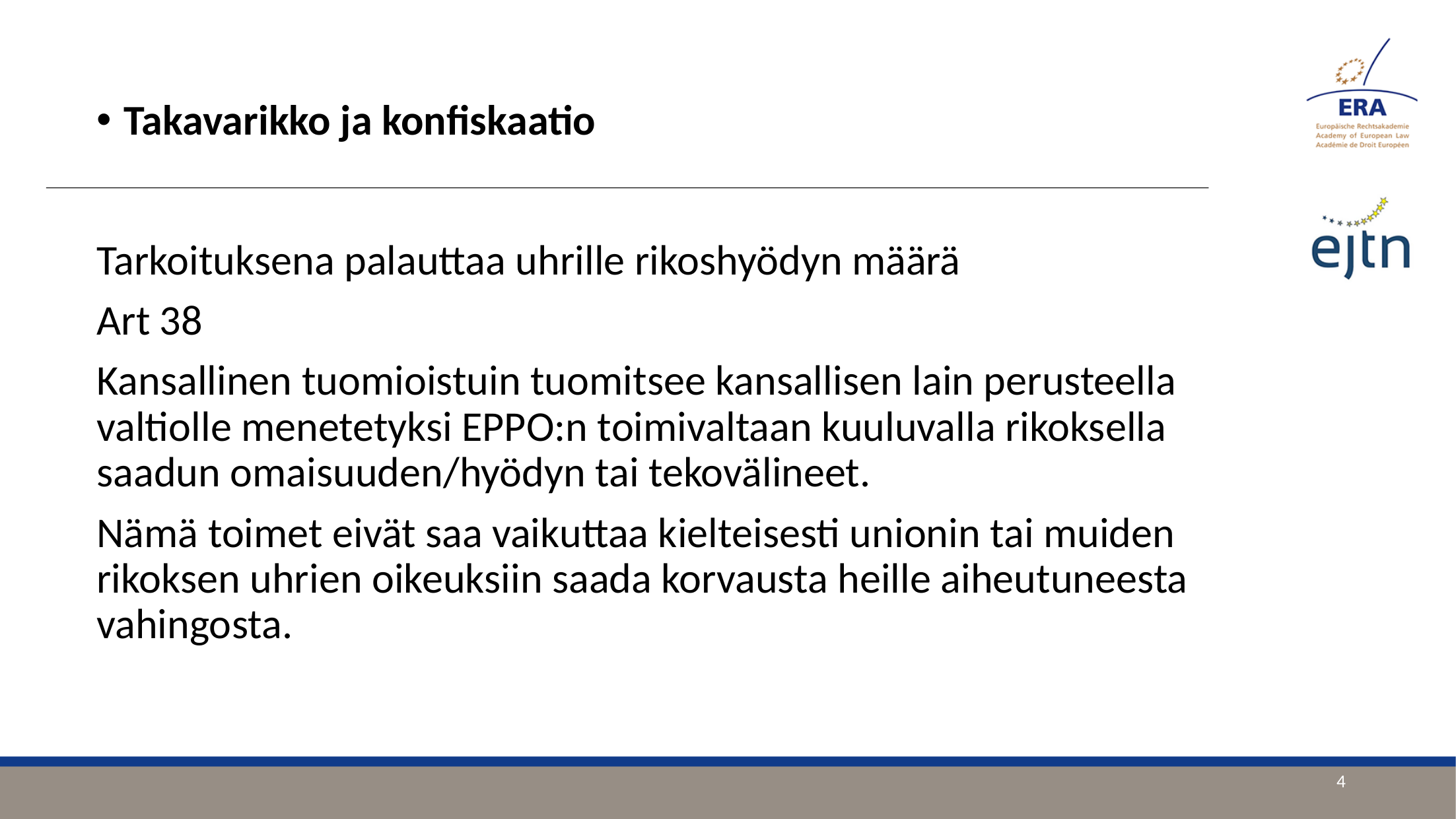

Takavarikko ja konfiskaatio
Tarkoituksena palauttaa uhrille rikoshyödyn määrä
Art 38
Kansallinen tuomioistuin tuomitsee kansallisen lain perusteella valtiolle menetetyksi EPPO:n toimivaltaan kuuluvalla rikoksella saadun omaisuuden/hyödyn tai tekovälineet.
Nämä toimet eivät saa vaikuttaa kielteisesti unionin tai muiden rikoksen uhrien oikeuksiin saada korvausta heille aiheutuneesta vahingosta.
4